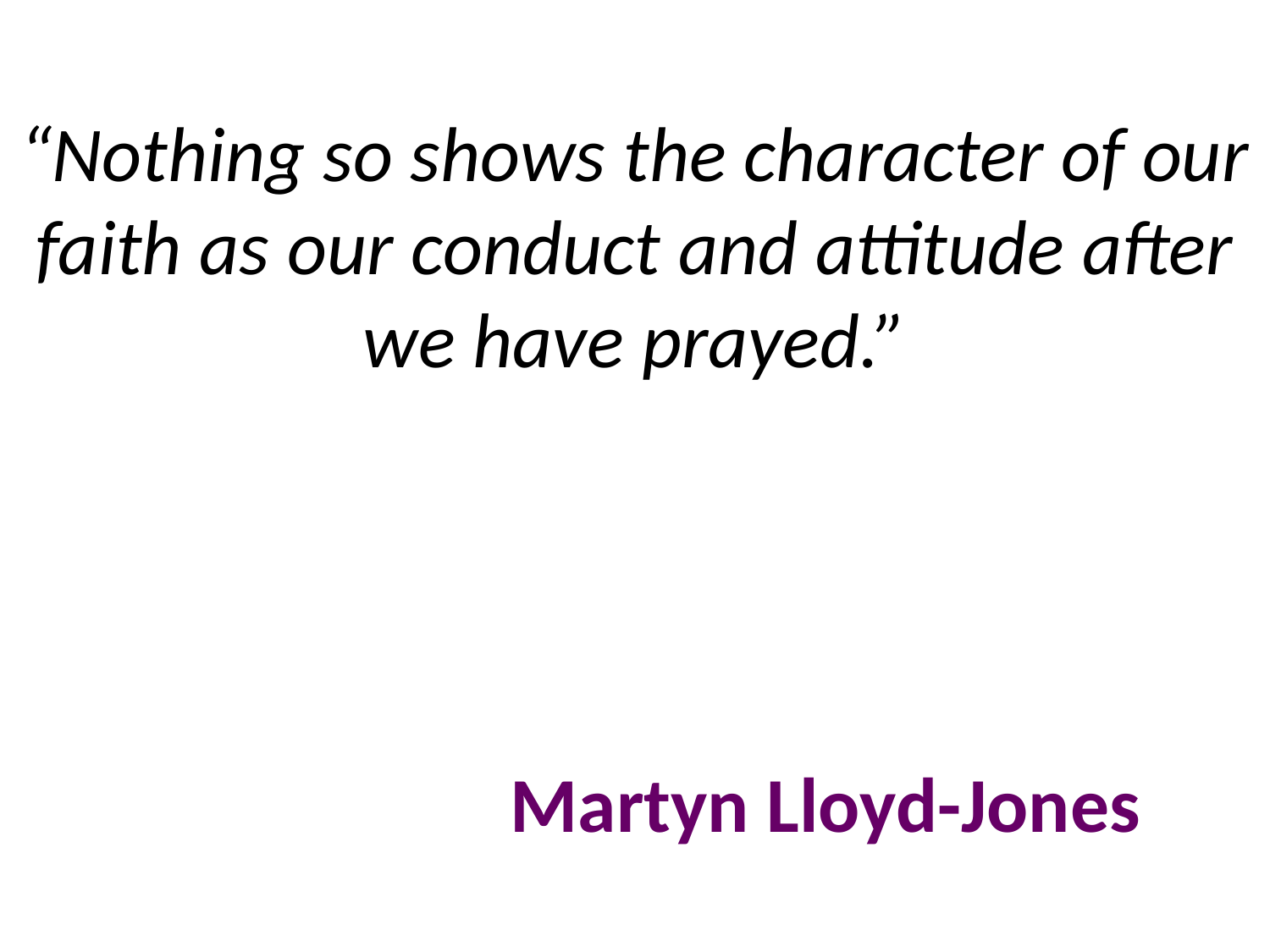

# “Nothing so shows the character of our faith as our conduct and attitude after we have prayed.” Martyn Lloyd-Jones